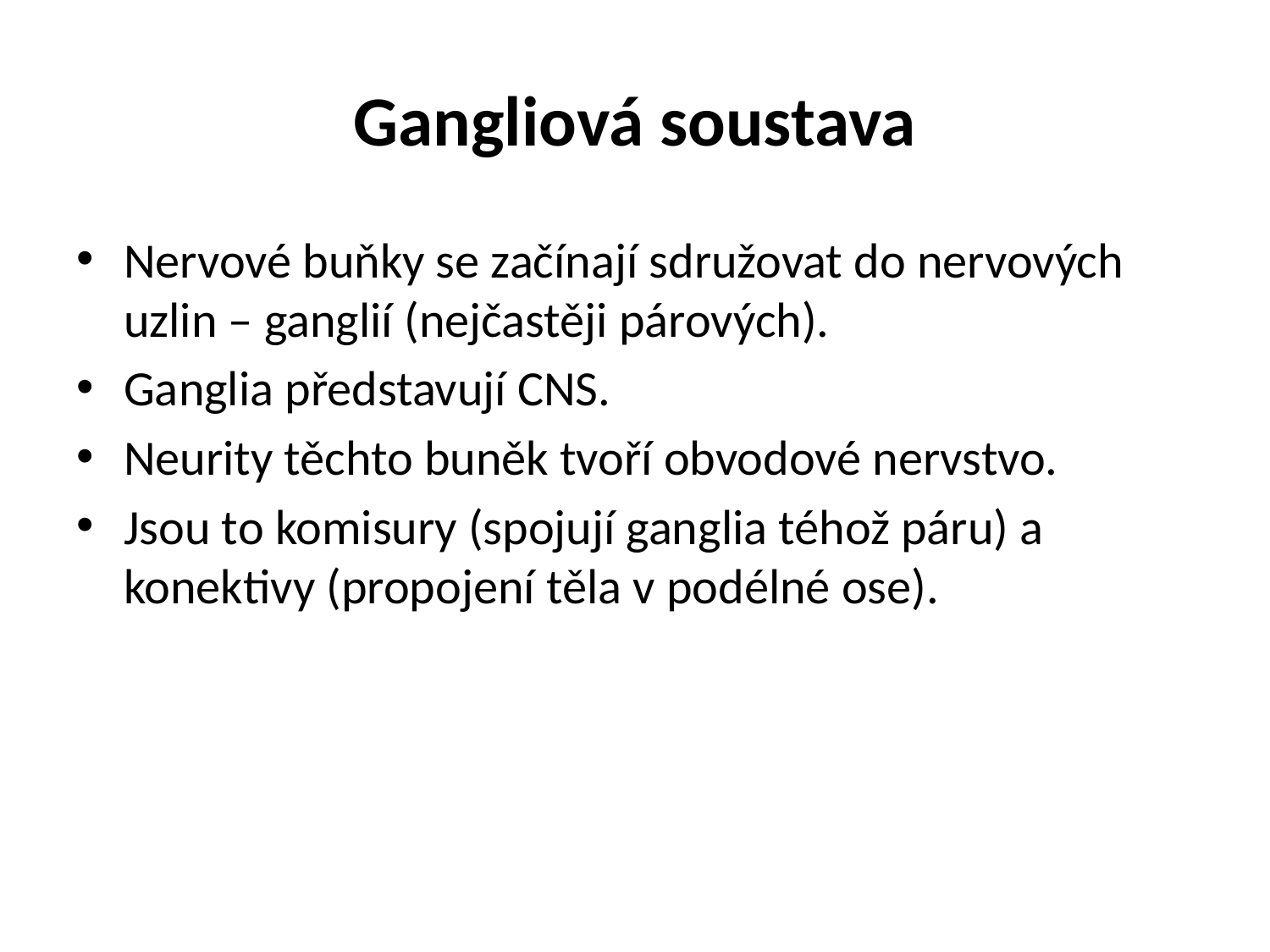

# Gangliová soustava
Nervové buňky se začínají sdružovat do nervových uzlin – ganglií (nejčastěji párových).
Ganglia představují CNS.
Neurity těchto buněk tvoří obvodové nervstvo.
Jsou to komisury (spojují ganglia téhož páru) a konektivy (propojení těla v podélné ose).